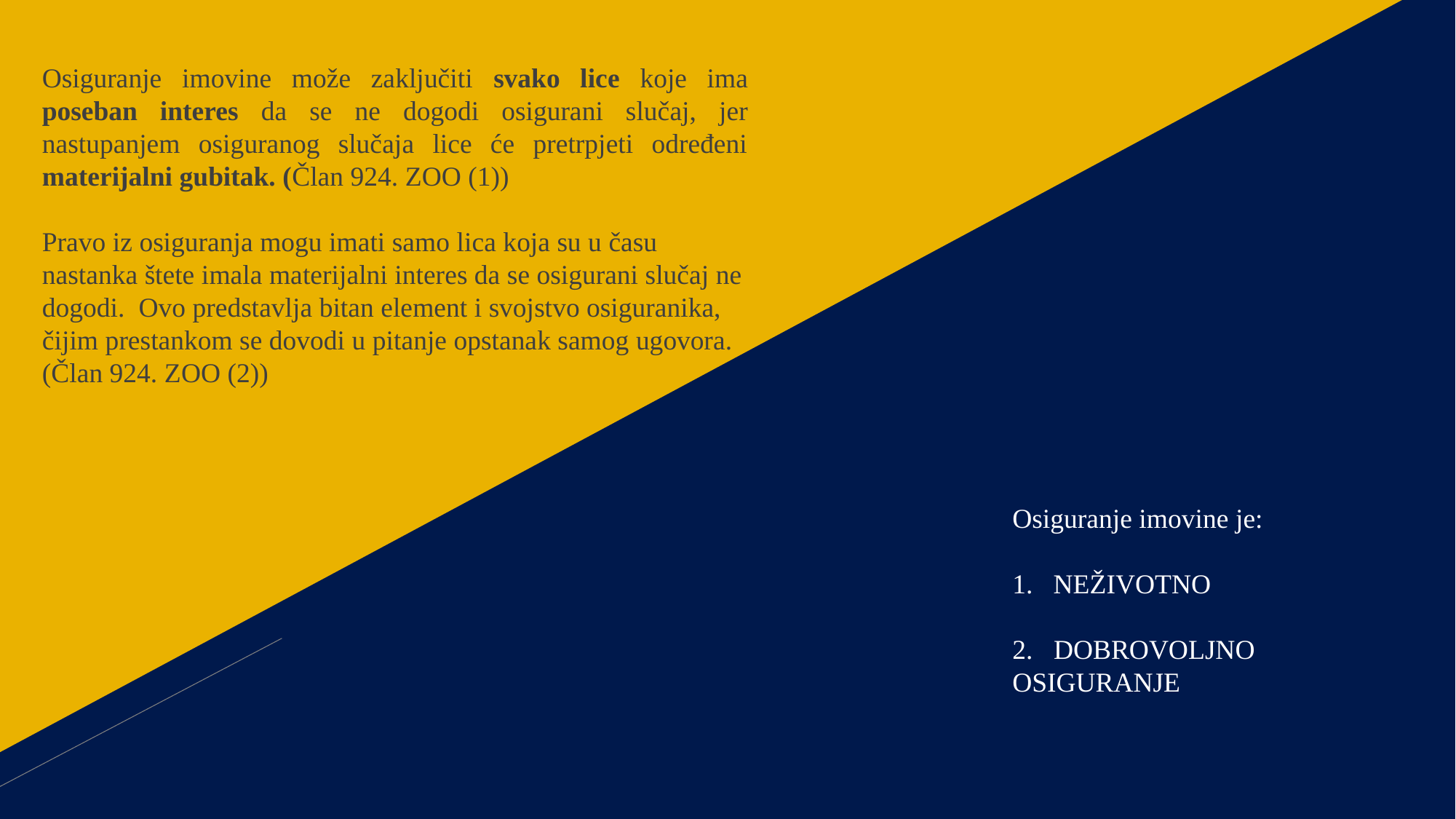

Osiguranje imovine može zaključiti svako lice koje ima poseban interes da se ne dogodi osigurani slučaj, jer nastupanjem osiguranog slučaja lice će pretrpjeti određeni materijalni gubitak. (Član 924. ZOO (1))

Pravo iz osiguranja mogu imati samo lica koja su u času nastanka štete imala materijalni interes da se osigurani slučaj ne dogodi.  Ovo predstavlja bitan element i svojstvo osiguranika, čijim prestankom se dovodi u pitanje opstanak samog ugovora. (Član 924. ZOO (2))
Osiguranje imovine je:

NEŽIVOTNO

2.   DOBROVOLJNO OSIGURANJE